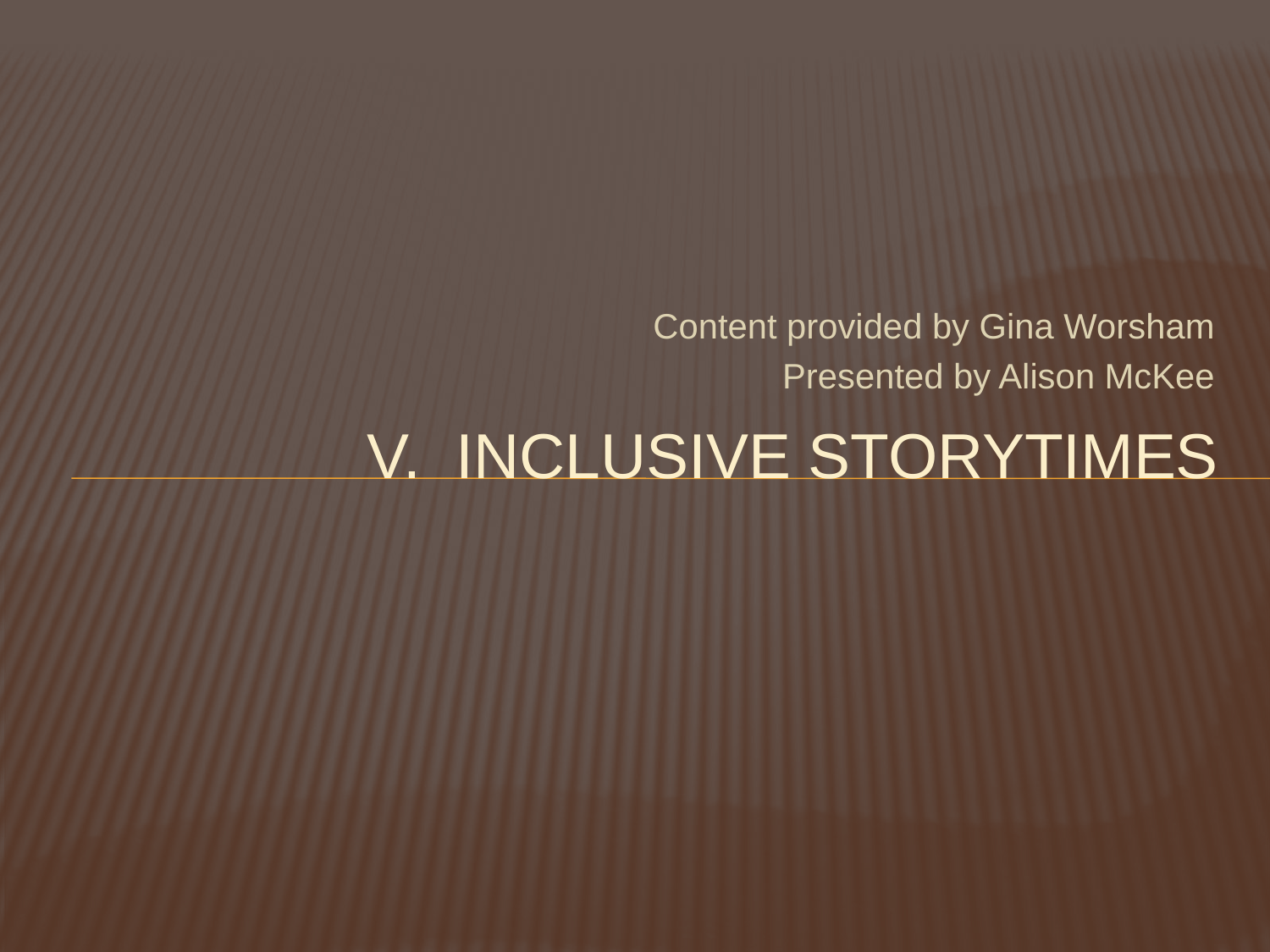

Content provided by Gina Worsham
Presented by Alison McKee
# V.  Inclusive storytimes